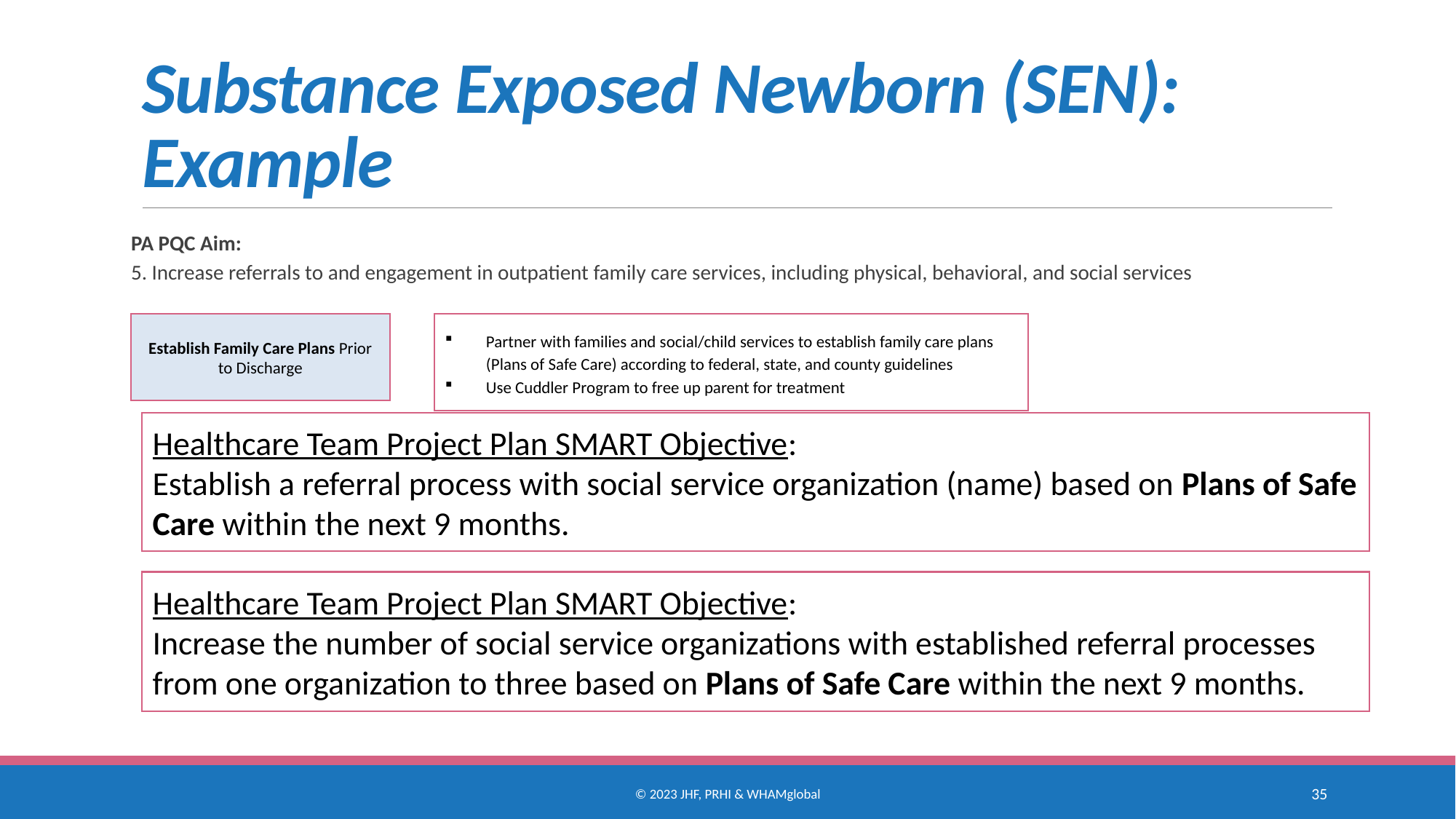

# Substance Exposed Newborn (SEN): Example
PA PQC Aim:
5. Increase referrals to and engagement in outpatient family care services, including physical, behavioral, and social services

Establish Family Care Plans Prior to Discharge
Partner with families and social/child services to establish family care plans (Plans of Safe Care) according to federal, state, and county guidelines
Use Cuddler Program to free up parent for treatment
Healthcare Team Project Plan SMART Objective:
Establish a referral process with social service organization (name) based on Plans of Safe Care within the next 9 months.
Healthcare Team Project Plan SMART Objective:
Increase the number of social service organizations with established referral processes from one organization to three based on Plans of Safe Care within the next 9 months.
© 2023 JHF, PRHI & WHAMglobal
35